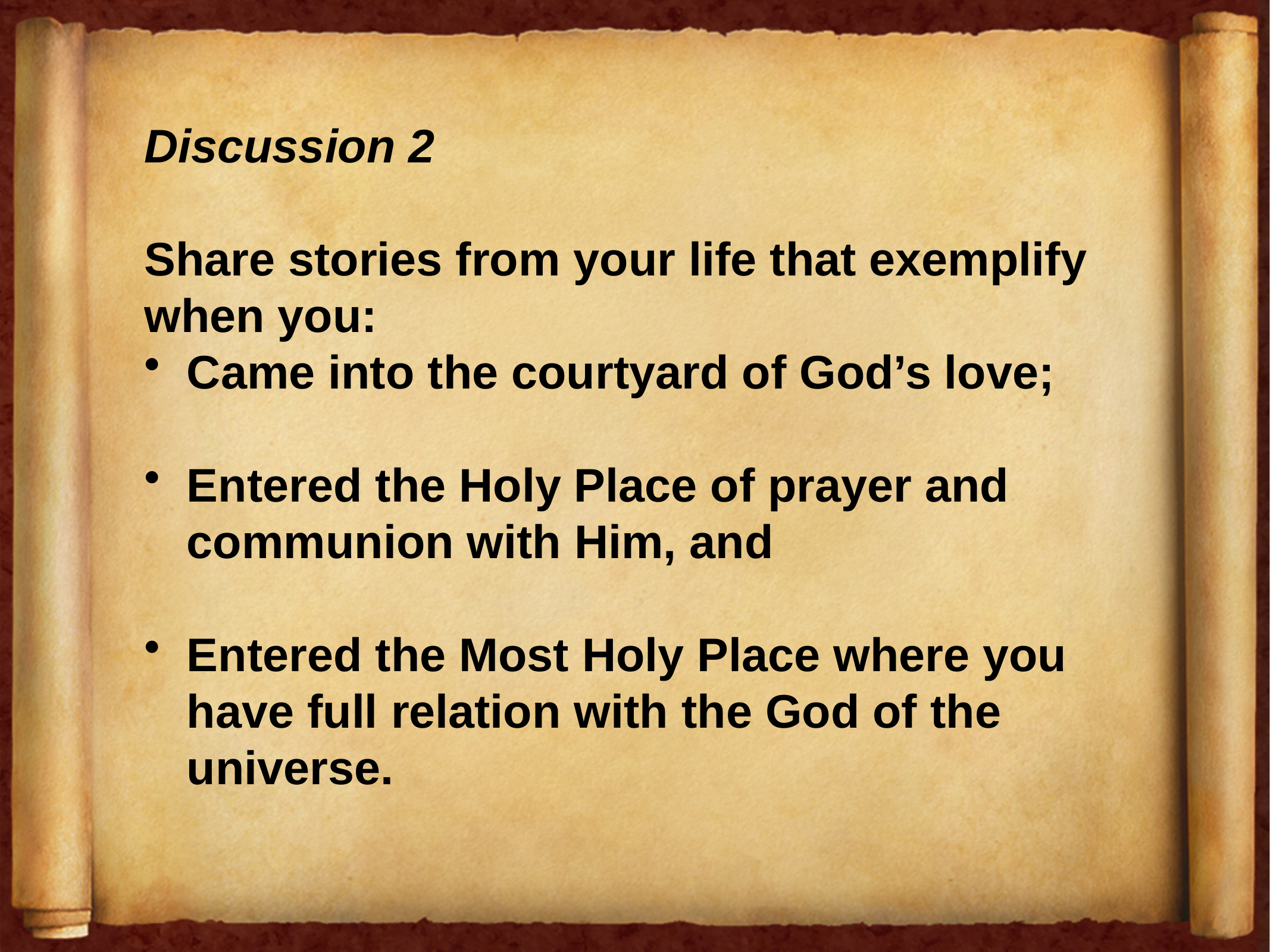

Discussion 2

Share stories from your life that exemplify when you:
Came into the courtyard of God’s love;

Entered the Holy Place of prayer and communion with Him, and

Entered the Most Holy Place where you have full relation with the God of the universe.